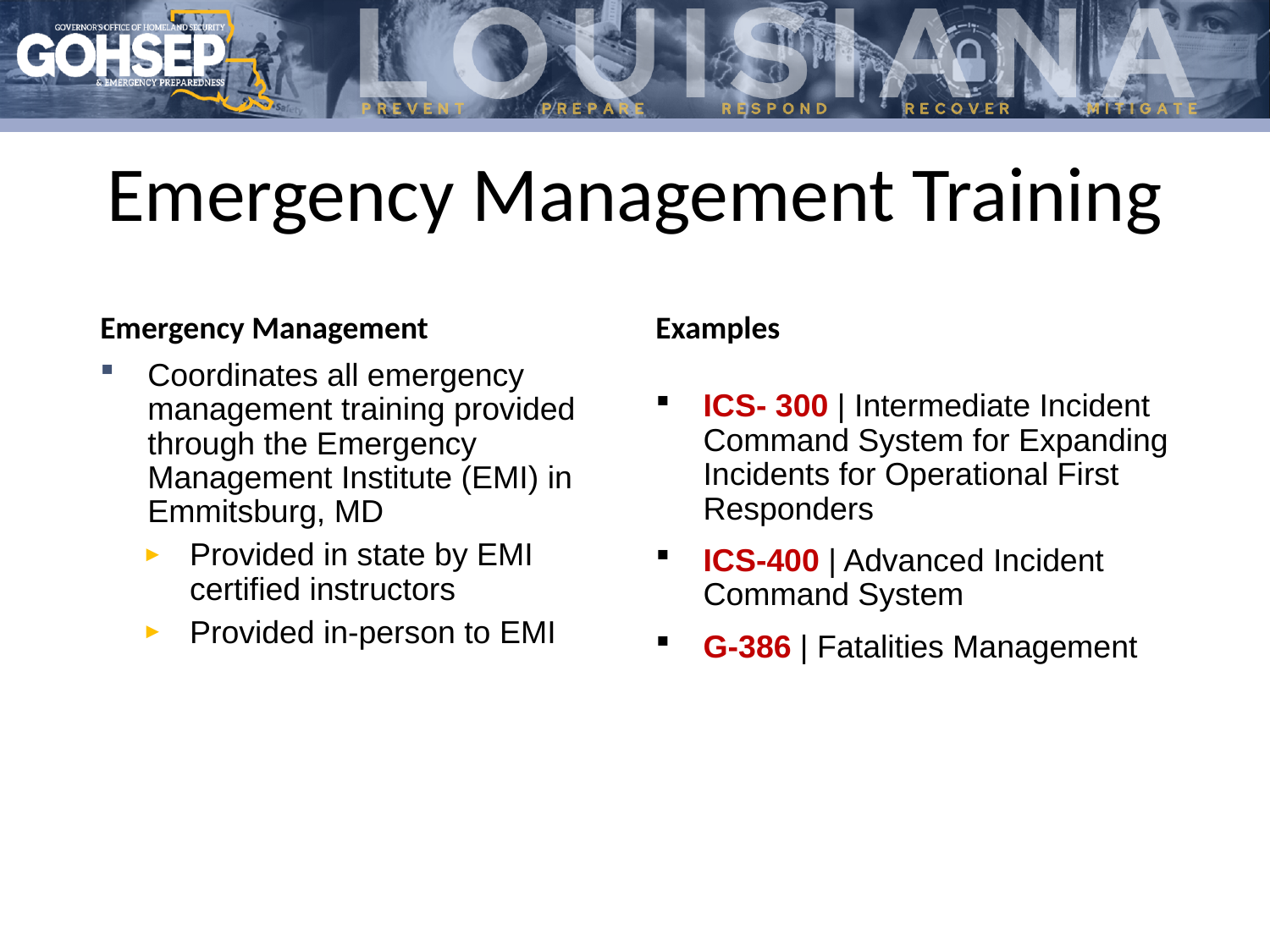

# Emergency Management Training
Emergency Management
Examples
Coordinates all emergency management training provided through the Emergency Management Institute (EMI) in Emmitsburg, MD
Provided in state by EMI certified instructors
Provided in-person to EMI

ICS- 300 | Intermediate Incident Command System for Expanding Incidents for Operational First Responders
ICS-400 | Advanced Incident Command System
G-386 | Fatalities Management